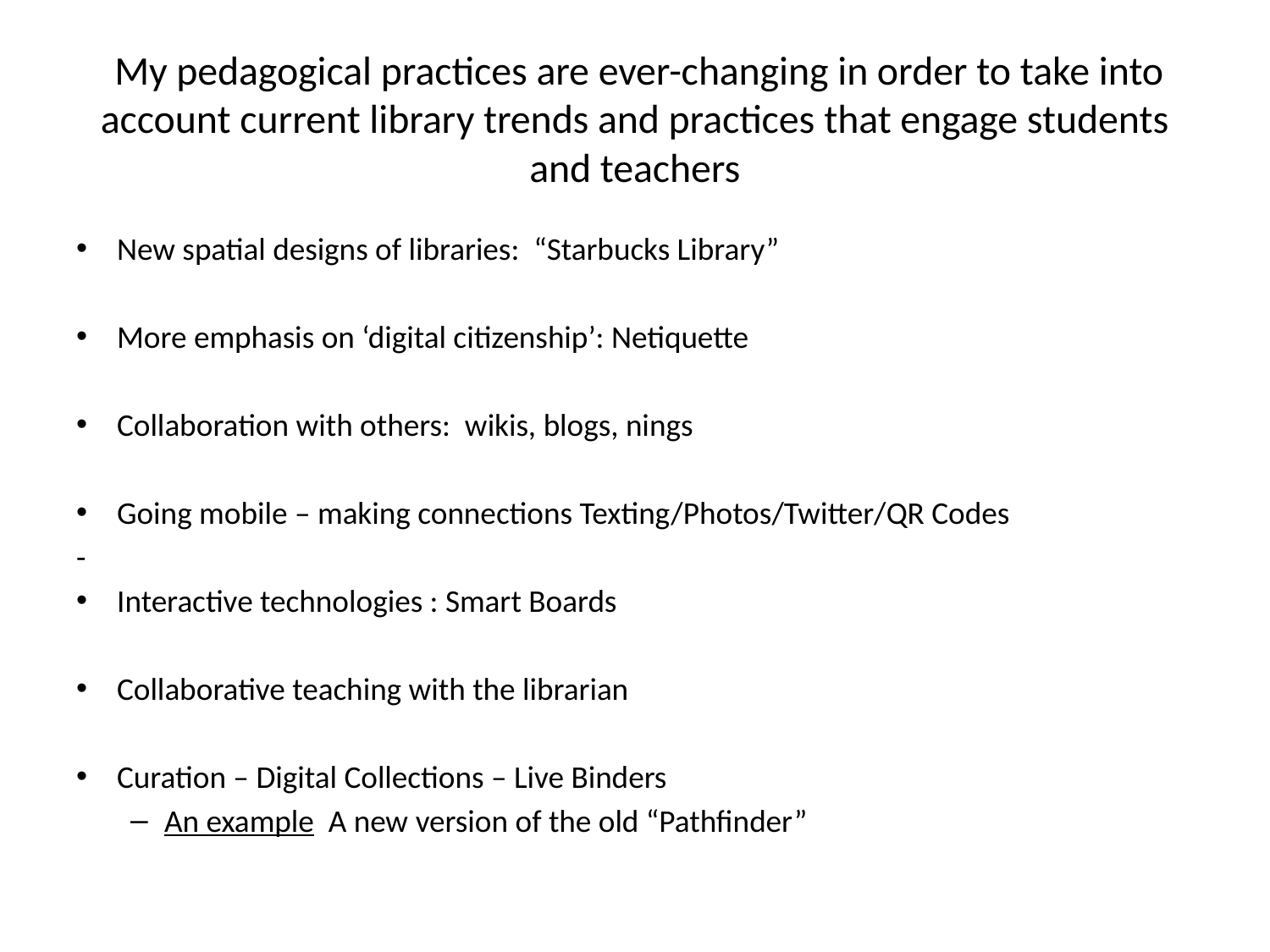

# My pedagogical practices are ever-changing in order to take into account current library trends and practices that engage students and teachers
New spatial designs of libraries:  “Starbucks Library”

More emphasis on ‘digital citizenship’: Netiquette

Collaboration with others:  wikis, blogs, nings

Going mobile – making connections Texting/Photos/Twitter/QR Codes
-
Interactive technologies : Smart Boards

Collaborative teaching with the librarian

Curation – Digital Collections – Live Binders
An example  A new version of the old “Pathfinder”